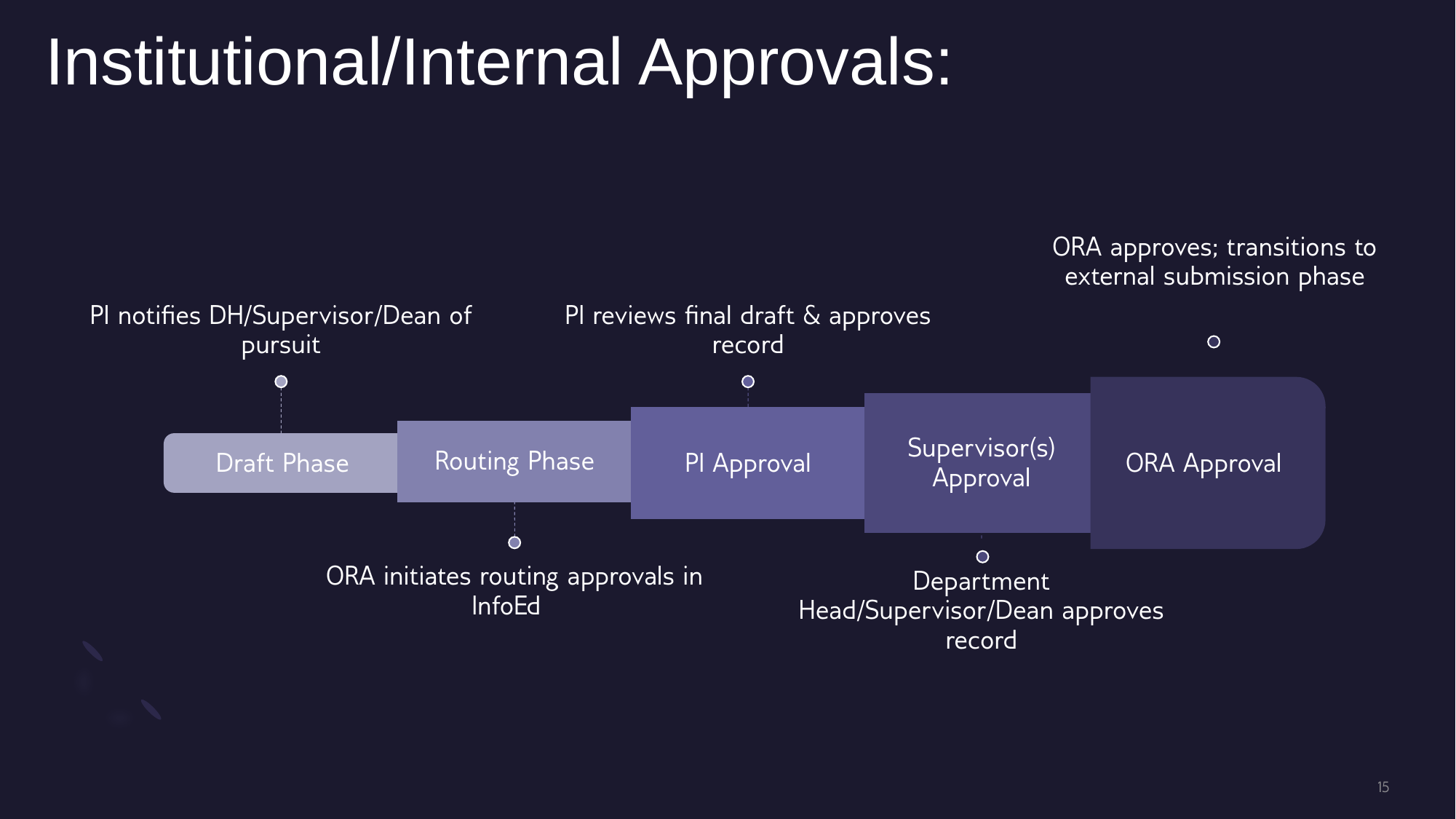

# Institutional/Internal Approvals:
Draft Phase
PI notifies DH/Supervisor/Dean of pursuit
Routing Phase
ORA initiates routing approvals in InfoEd
PI Approval
PI reviews final draft & approves record
Supervisor(s) Approval
Department Head/Supervisor/Dean approves record
ORA Approval
ORA approves; transitions to external submission phase

15